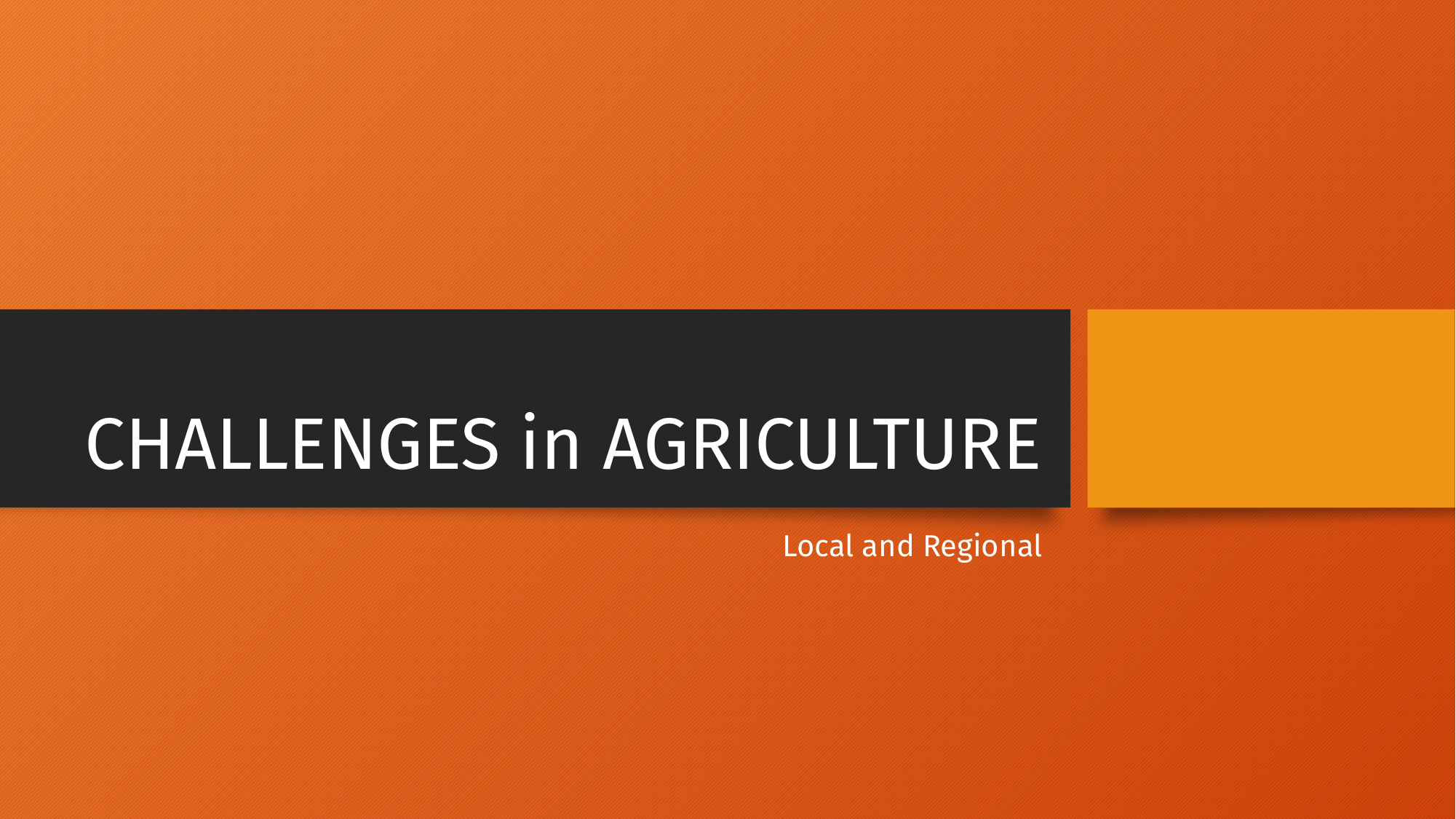

# CHALLENGES in AGRICULTURE
Local and Regional